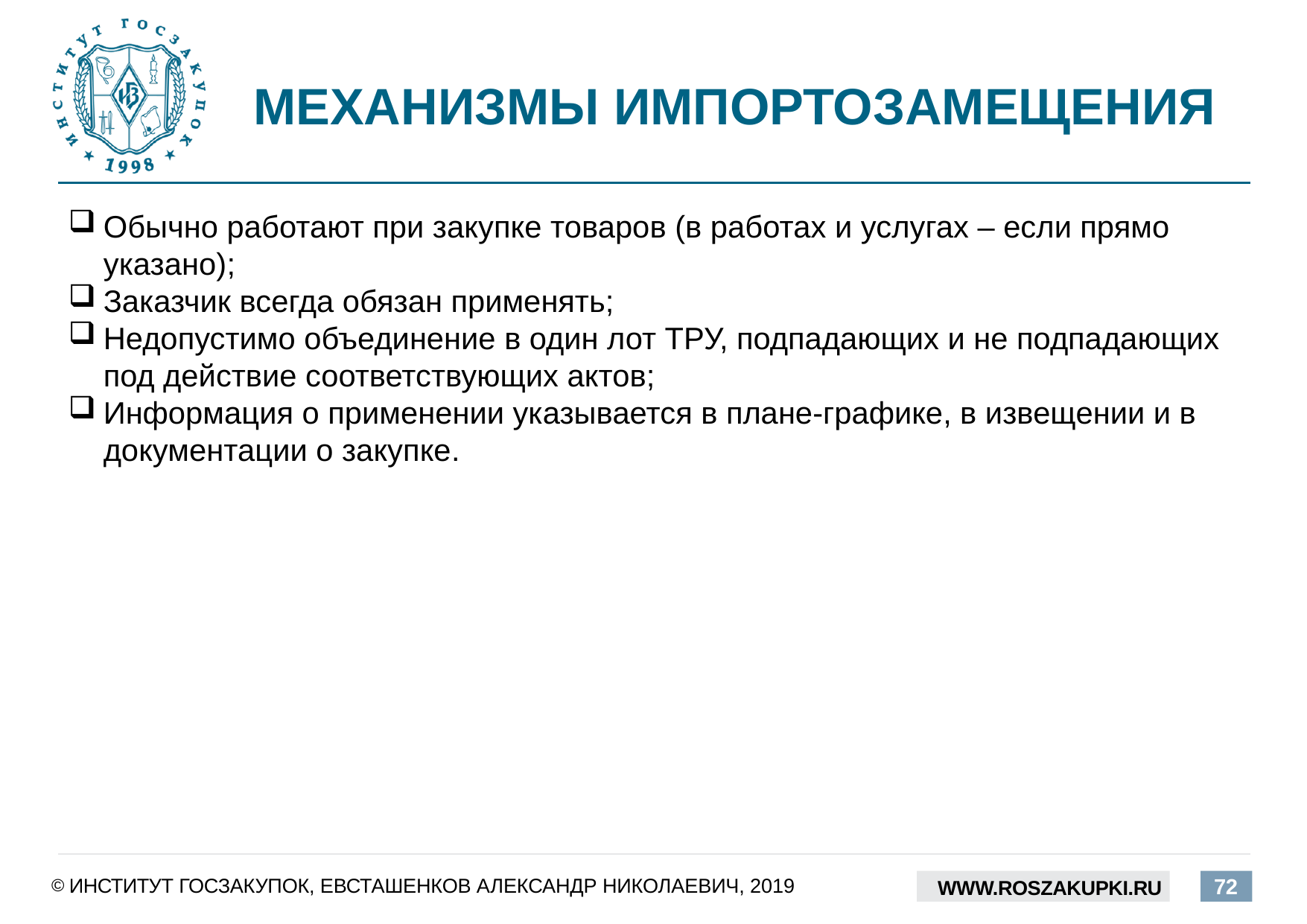

# МЕХАНИЗМЫ ИМПОРТОЗАМЕЩЕНИЯ
Обычно работают при закупке товаров (в работах и услугах – если прямо указано);
Заказчик всегда обязан применять;
Недопустимо объединение в один лот ТРУ, подпадающих и не подпадающих под действие соответствующих актов;
Информация о применении указывается в плане-графике, в извещении и в документации о закупке.